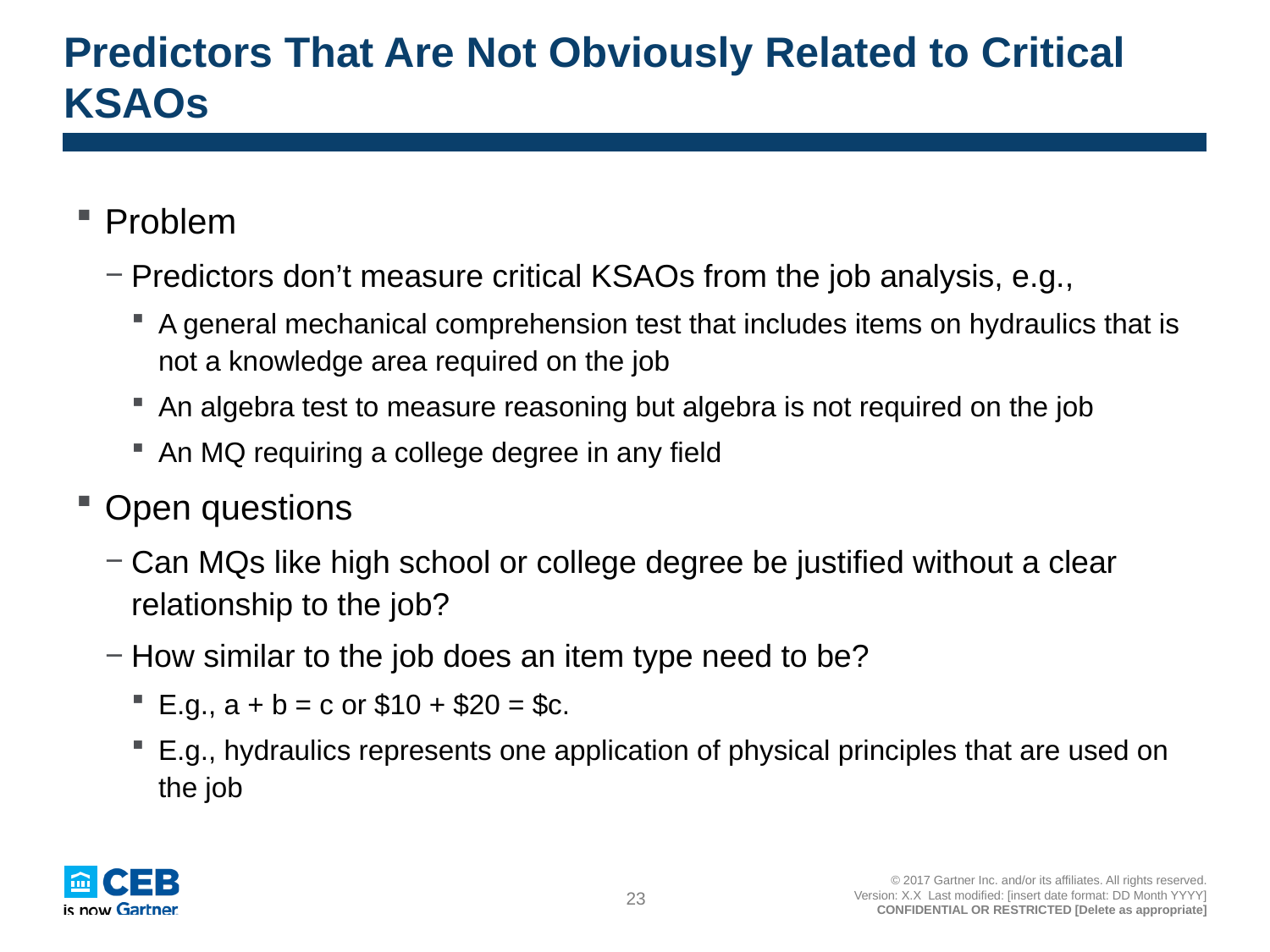

# Predictors That Are Not Obviously Related to Critical KSAOs
Problem
Predictors don’t measure critical KSAOs from the job analysis, e.g.,
A general mechanical comprehension test that includes items on hydraulics that is not a knowledge area required on the job
An algebra test to measure reasoning but algebra is not required on the job
An MQ requiring a college degree in any field
Open questions
Can MQs like high school or college degree be justified without a clear relationship to the job?
How similar to the job does an item type need to be?
E.g., a + b = c or $10 + $20 = $c.
E.g., hydraulics represents one application of physical principles that are used on the job